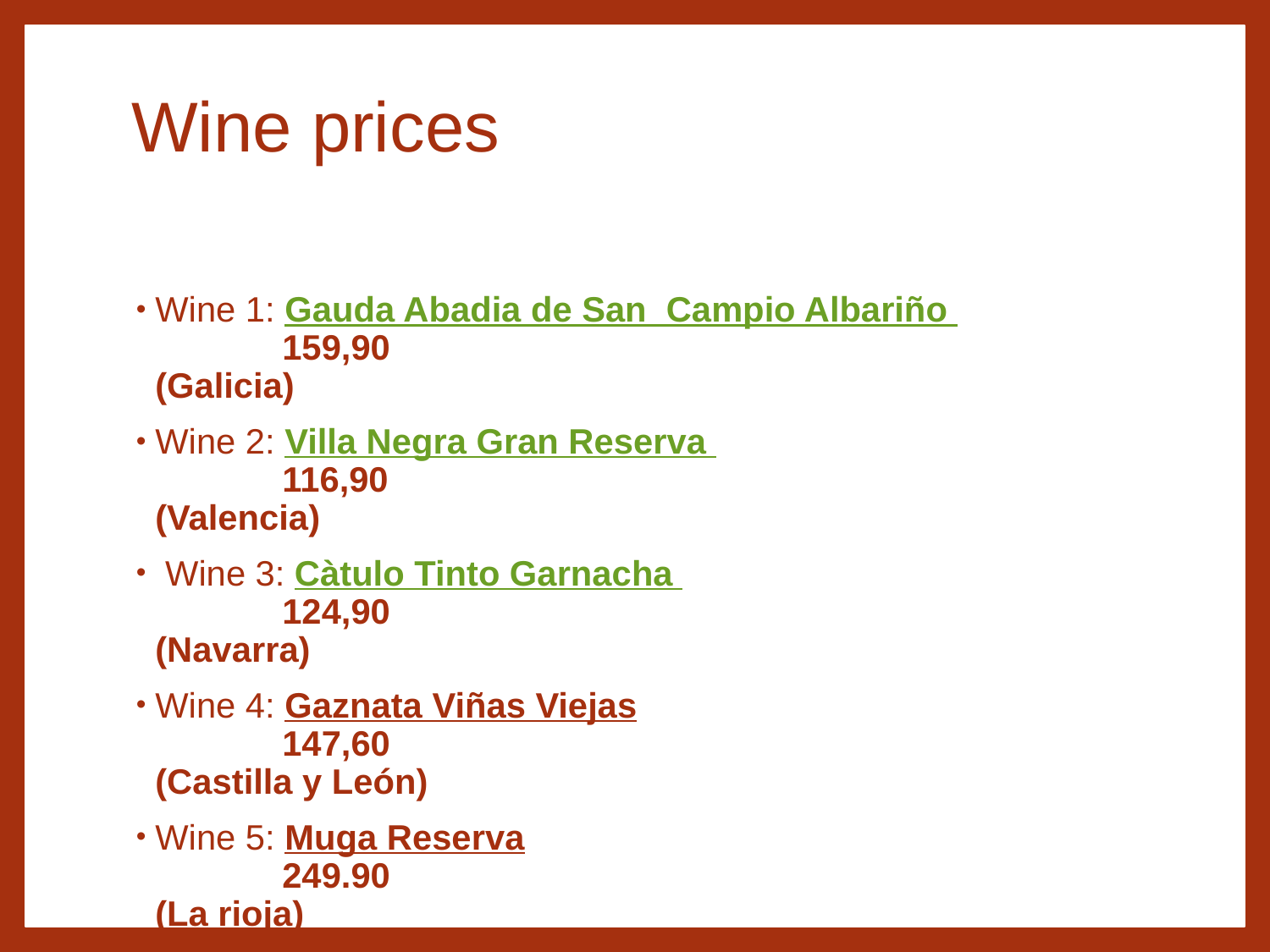

Wine prices
Wine 1: Gauda Abadia de San  Campio Albariño   		159,90
(Galicia)
Wine 2: Villa Negra Gran Reserva 			 	116,90
(Valencia)
 Wine 3: Càtulo Tinto Garnacha  				124,90
(Navarra)
Wine 4: Gaznata Viñas Viejas				 	147,60
(Castilla y León)
Wine 5: Muga Reserva				 		249.90
(La rioja)